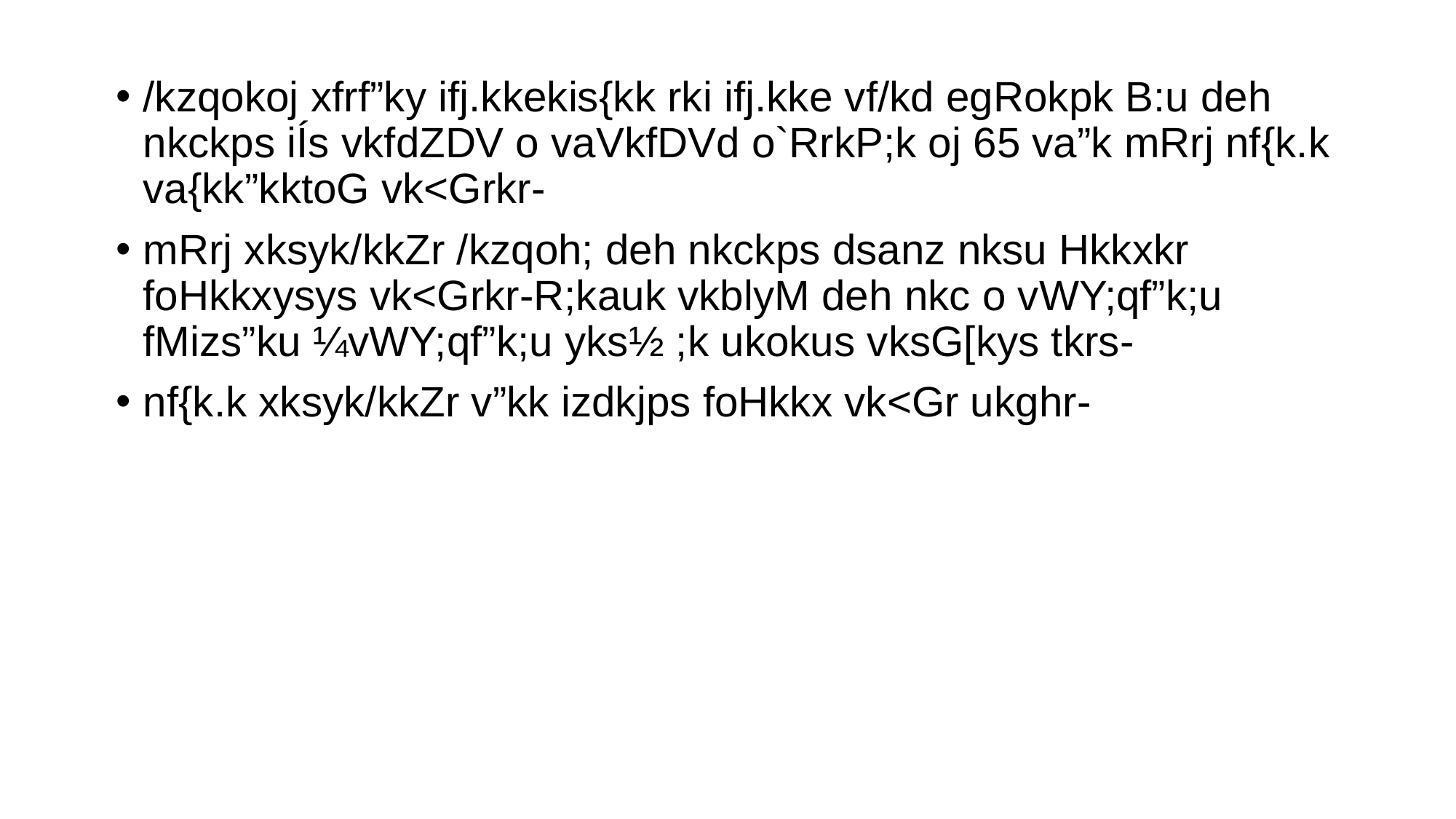

/kzqokoj xfrf”ky ifj.kkekis{kk rki ifj.kke vf/kd egRokpk B:u deh nkckps iÍs vkfdZDV o vaVkfDVd o`RrkP;k oj 65 va”k mRrj nf{k.k va{kk”kktoG vk<Grkr-
mRrj xksyk/kkZr /kzqoh; deh nkckps dsanz nksu Hkkxkr foHkkxysys vk<Grkr-R;kauk vkblyM deh nkc o vWY;qf”k;u fMizs”ku ¼vWY;qf”k;u yks½ ;k ukokus vksG[kys tkrs-
nf{k.k xksyk/kkZr v”kk izdkjps foHkkx vk<Gr ukghr-